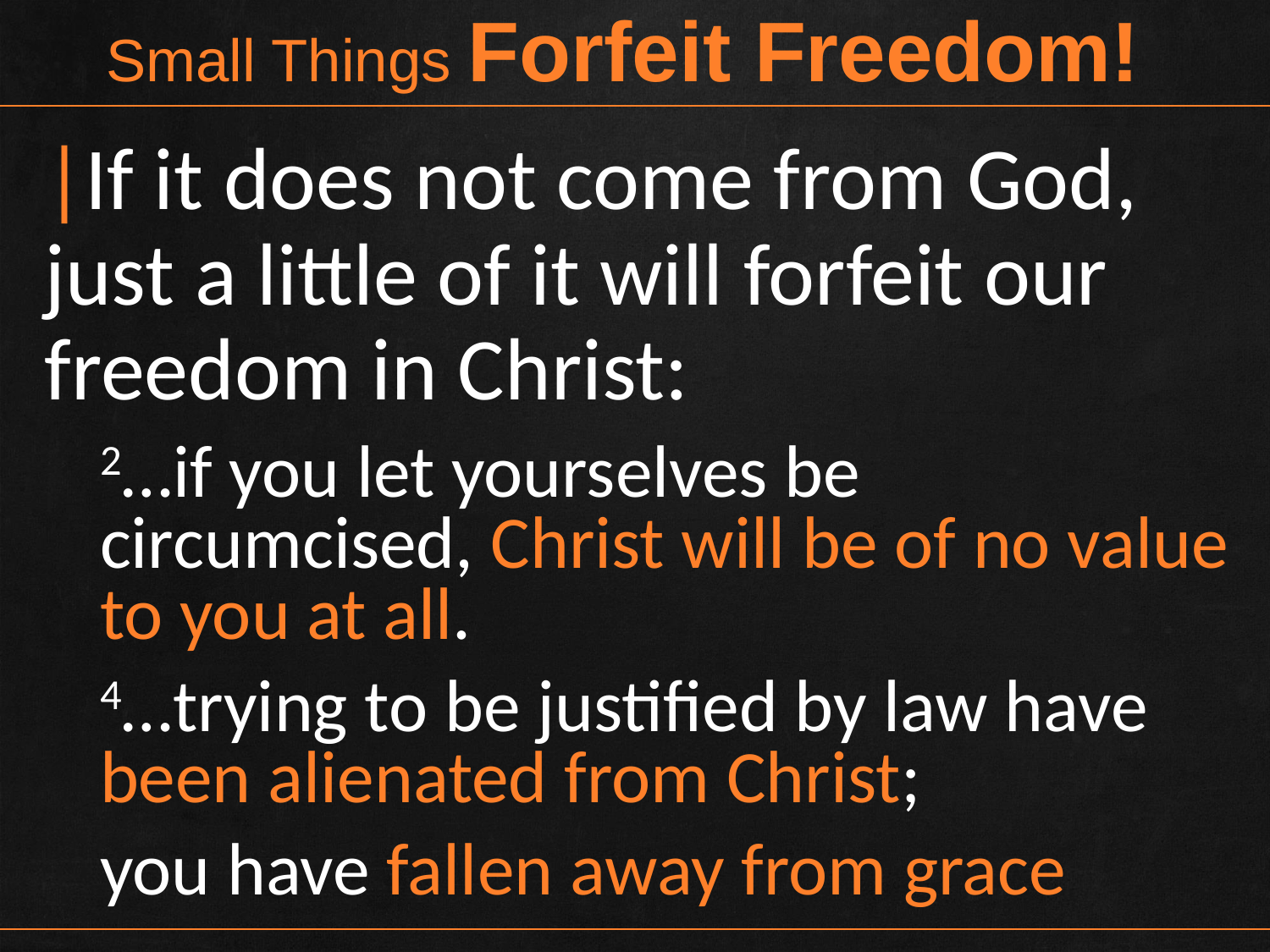

# Small Things Forfeit Freedom!
|If it does not come from God, just a little of it will forfeit our freedom in Christ:
2…if you let yourselves be circumcised, Christ will be of no value to you at all.
4…trying to be justified by law have been alienated from Christ;
you have fallen away from grace